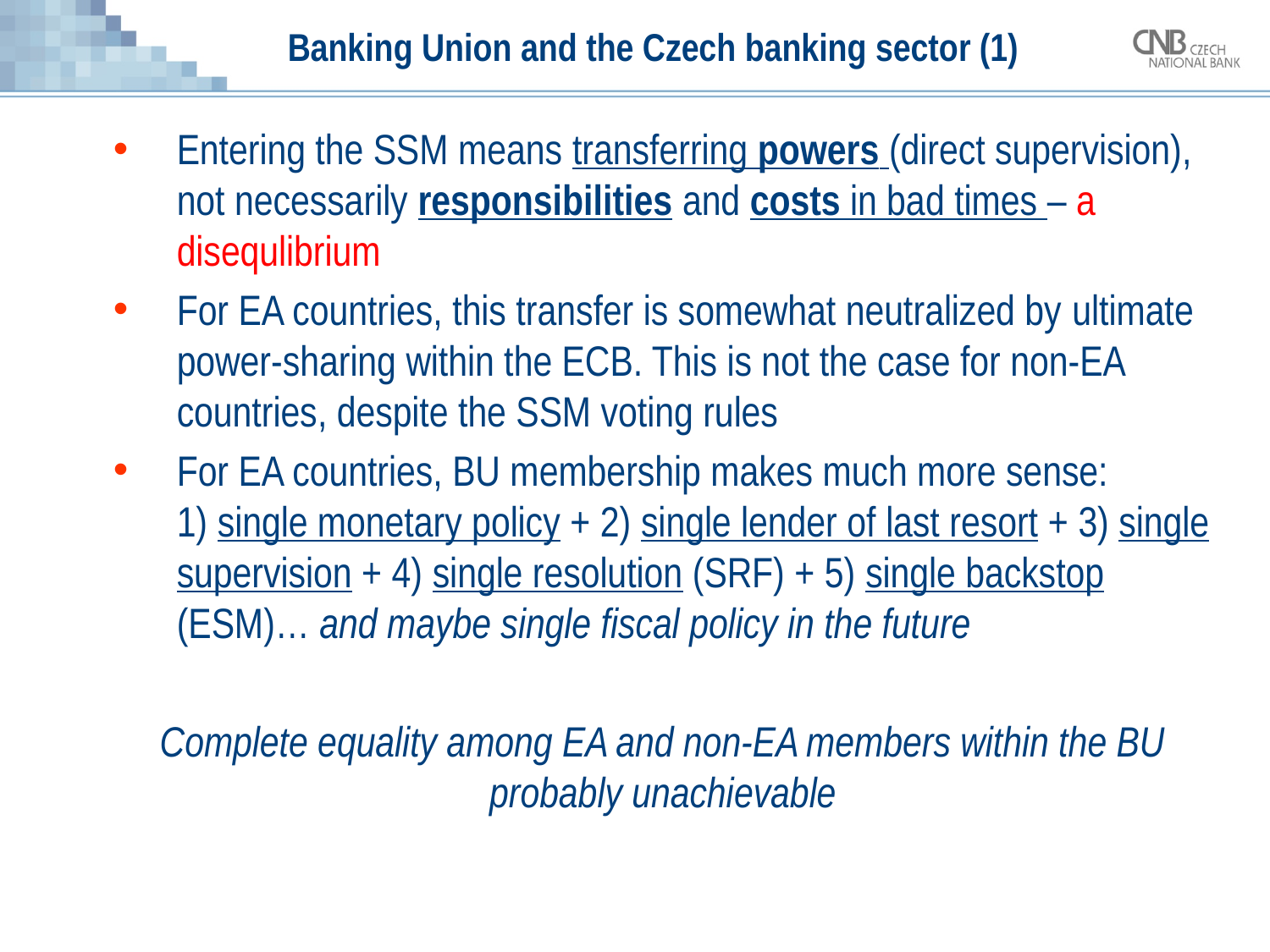

# Banking Union and the Czech banking sector (1)
Entering the SSM means transferring powers (direct supervision), not necessarily responsibilities and costs in bad times – a disequlibrium
For EA countries, this transfer is somewhat neutralized by ultimate power-sharing within the ECB. This is not the case for non-EA countries, despite the SSM voting rules
For EA countries, BU membership makes much more sense:
1) single monetary policy + 2) single lender of last resort + 3) single supervision + 4) single resolution (SRF) + 5) single backstop (ESM)… and maybe single fiscal policy in the future

Complete equality among EA and non-EA members within the BU probably unachievable